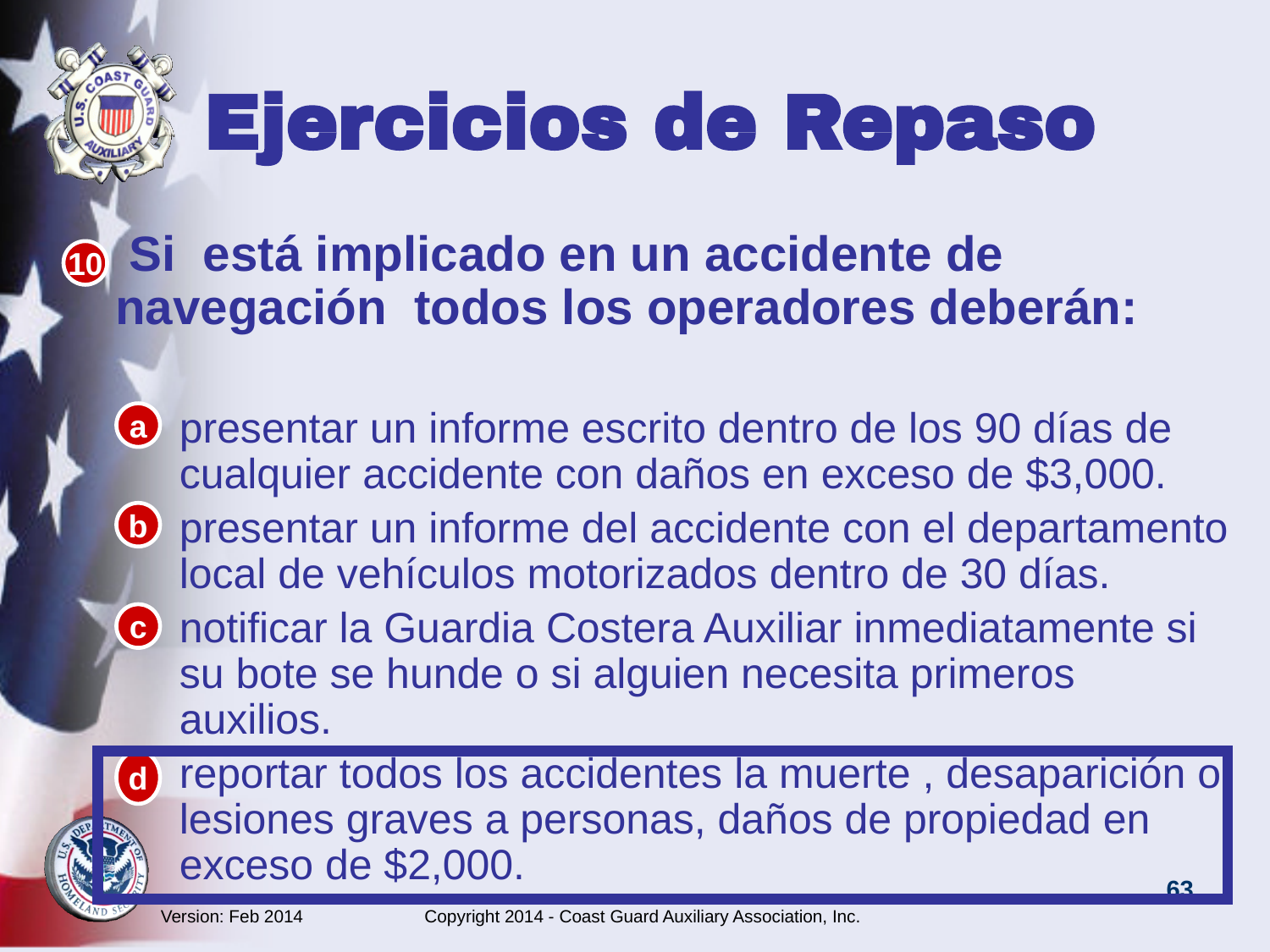

# Ejercicios de Repaso
 Si  está implicado en un accidente de navegación  todos los operadores deberán:

presentar un informe escrito dentro de los 90 días de cualquier accidente con daños en exceso de $3,000.
presentar un informe del accidente con el departamento local de vehículos motorizados dentro de 30 días.
notificar la Guardia Costera Auxiliar inmediatamente si su bote se hunde o si alguien necesita primeros auxilios.
reportar todos los accidentes la muerte , desaparición o lesiones graves a personas, daños de propiedad en exceso de $2,000.
10
a
b
c

d
Version: Feb 2014                         Copyright 2014 - Coast Guard Auxiliary Association, Inc.
63